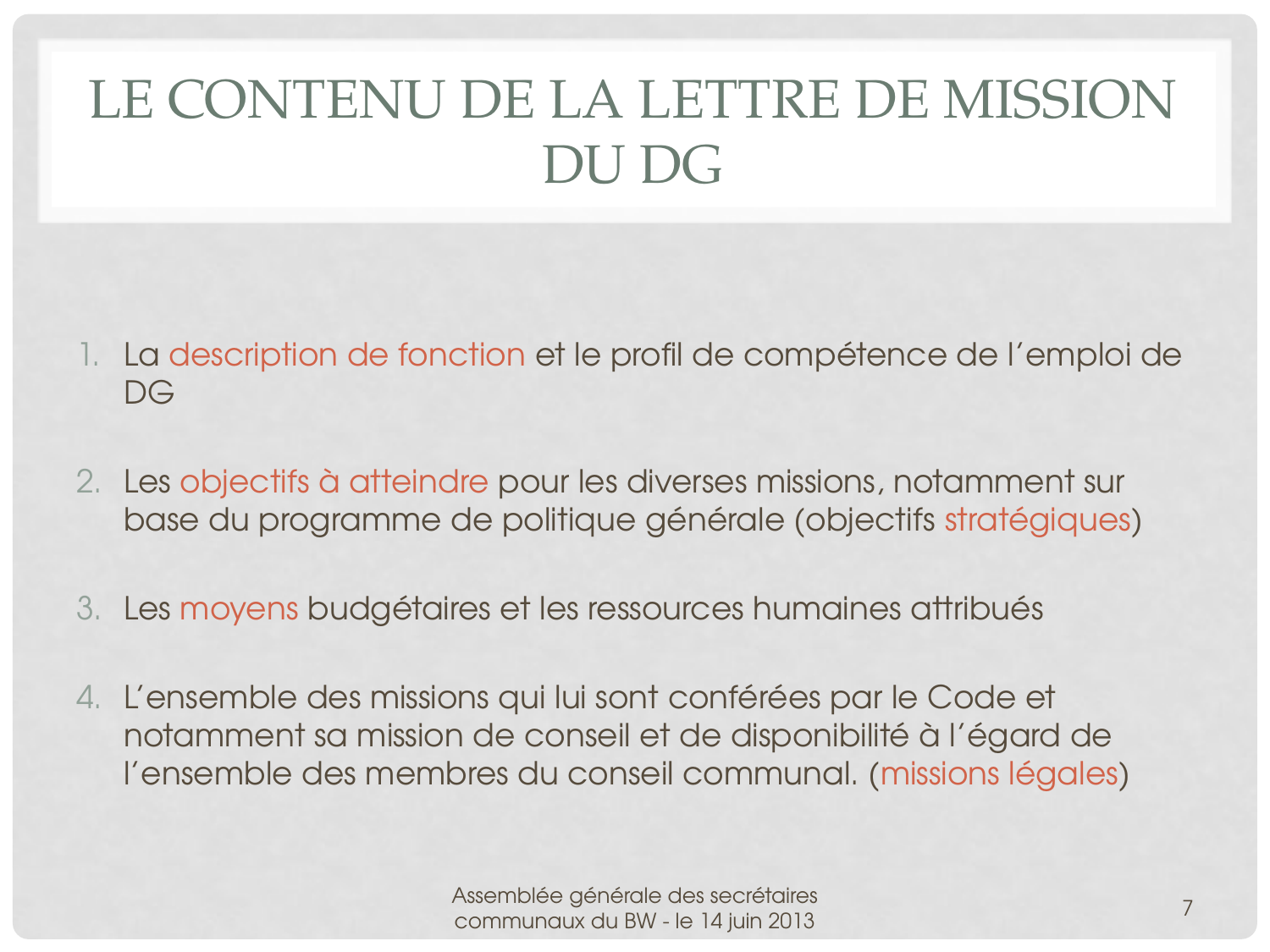

# Le contenu de la lettre de mission du DG

La description de fonction et le profil de compétence de l’emploi de DG

Les objectifs à atteindre pour les diverses missions, notamment sur base du programme de politique générale (objectifs stratégiques)

Les moyens budgétaires et les ressources humaines attribués

L’ensemble des missions qui lui sont conférées par le Code et notamment sa mission de conseil et de disponibilité à l’égard de l’ensemble des membres du conseil communal. (missions légales)

Assemblée générale des secrétaires communaux du BW - le 14 juin 2013
7